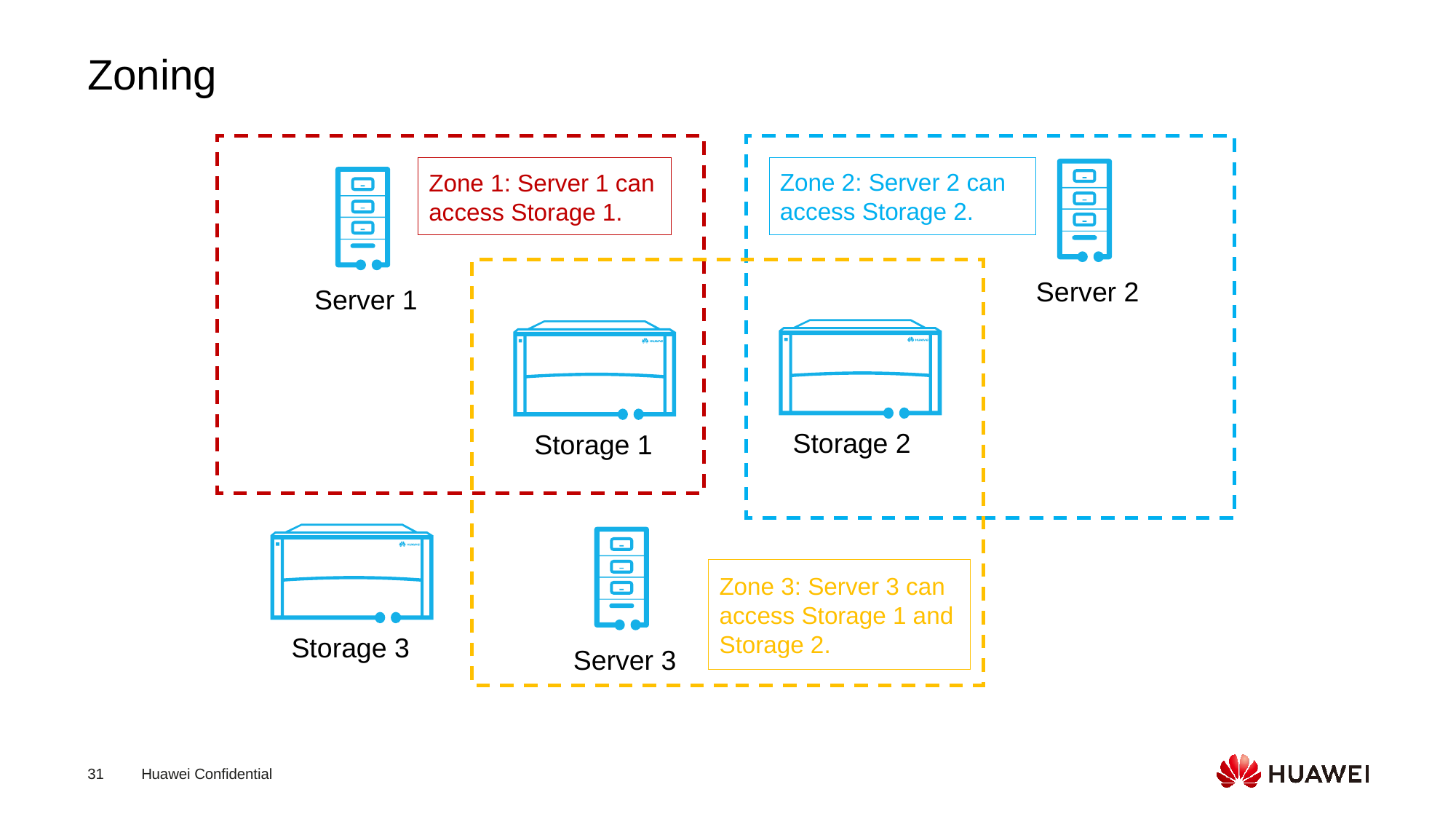

# Zoning

Zone 2: Server 2 can access Storage 2.
Zone 1: Server 1 can access Storage 1.

Server 2
Server 1

Storage 2
Storage 1

Zone 3: Server 3 can access Storage 1 and Storage 2.
Storage 3
Server 3